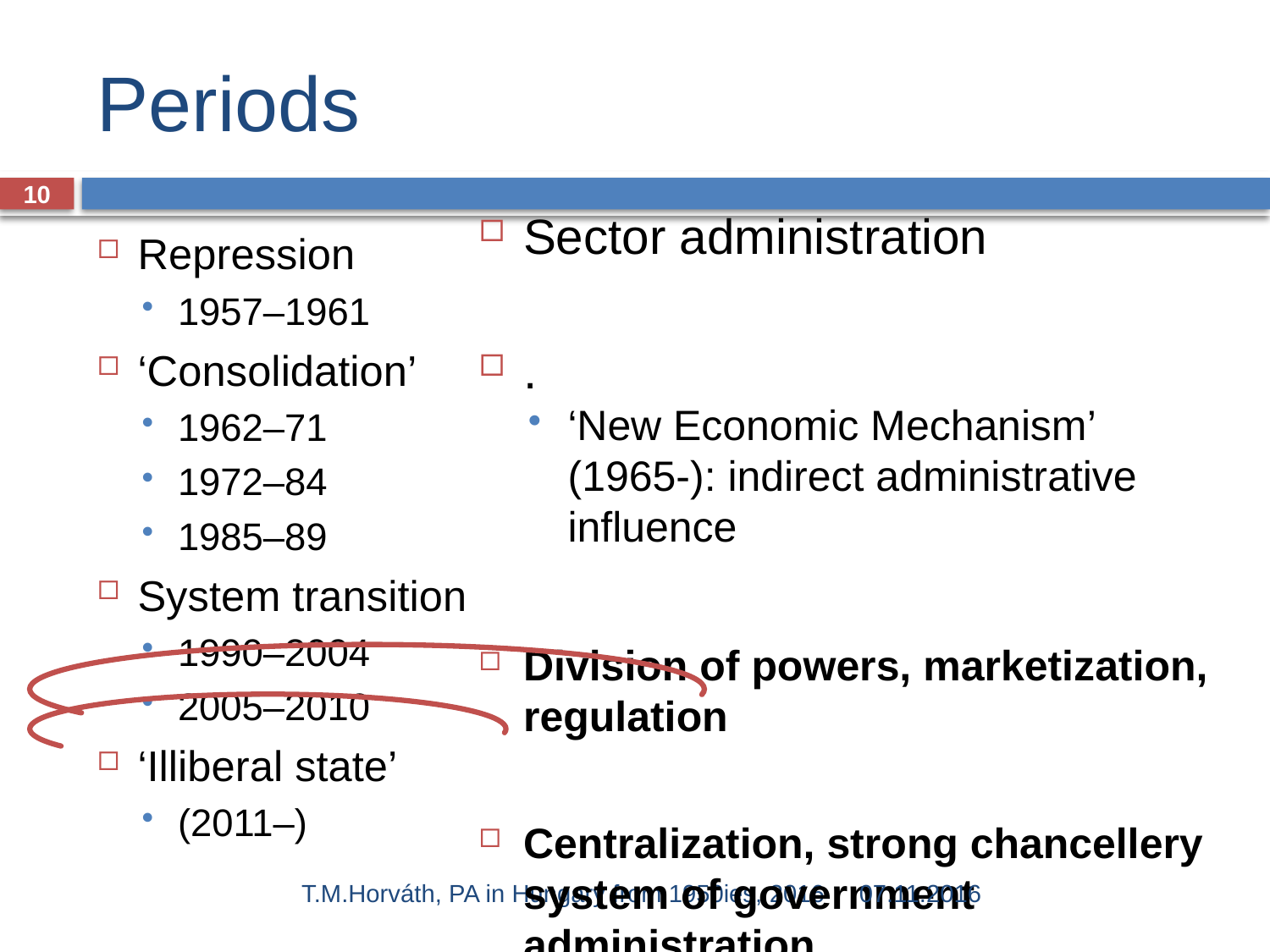

# Periods
10
Sector administration

.
‘New Economic Mechanism’ (1965-): indirect administrative influence

Division of powers, marketization, regulation

Centralization, strong chancellery system of government administration
Repression
1957–1961
‘Consolidation’
1962–71
1972–84
1985–89
System transition
1990–2004
2005–2010
‘Illiberal state’
(2011–)

T.M.Horváth, PA in Hungary from 1950ies, 2016
07.11.2016